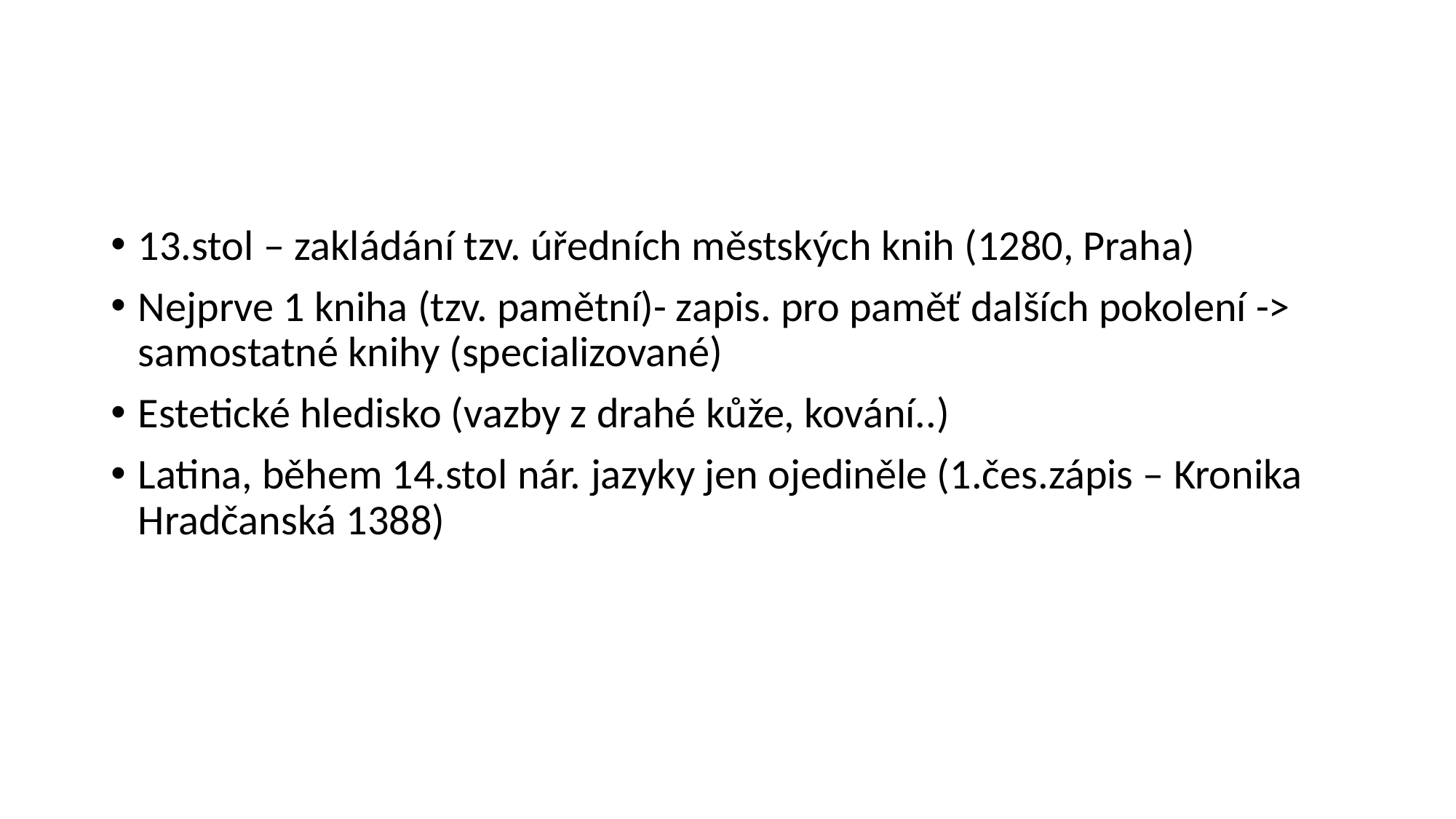

#
13.stol – zakládání tzv. úředních městských knih (1280, Praha)
Nejprve 1 kniha (tzv. pamětní)- zapis. pro paměť dalších pokolení -> samostatné knihy (specializované)
Estetické hledisko (vazby z drahé kůže, kování..)
Latina, během 14.stol nár. jazyky jen ojediněle (1.čes.zápis – Kronika Hradčanská 1388)